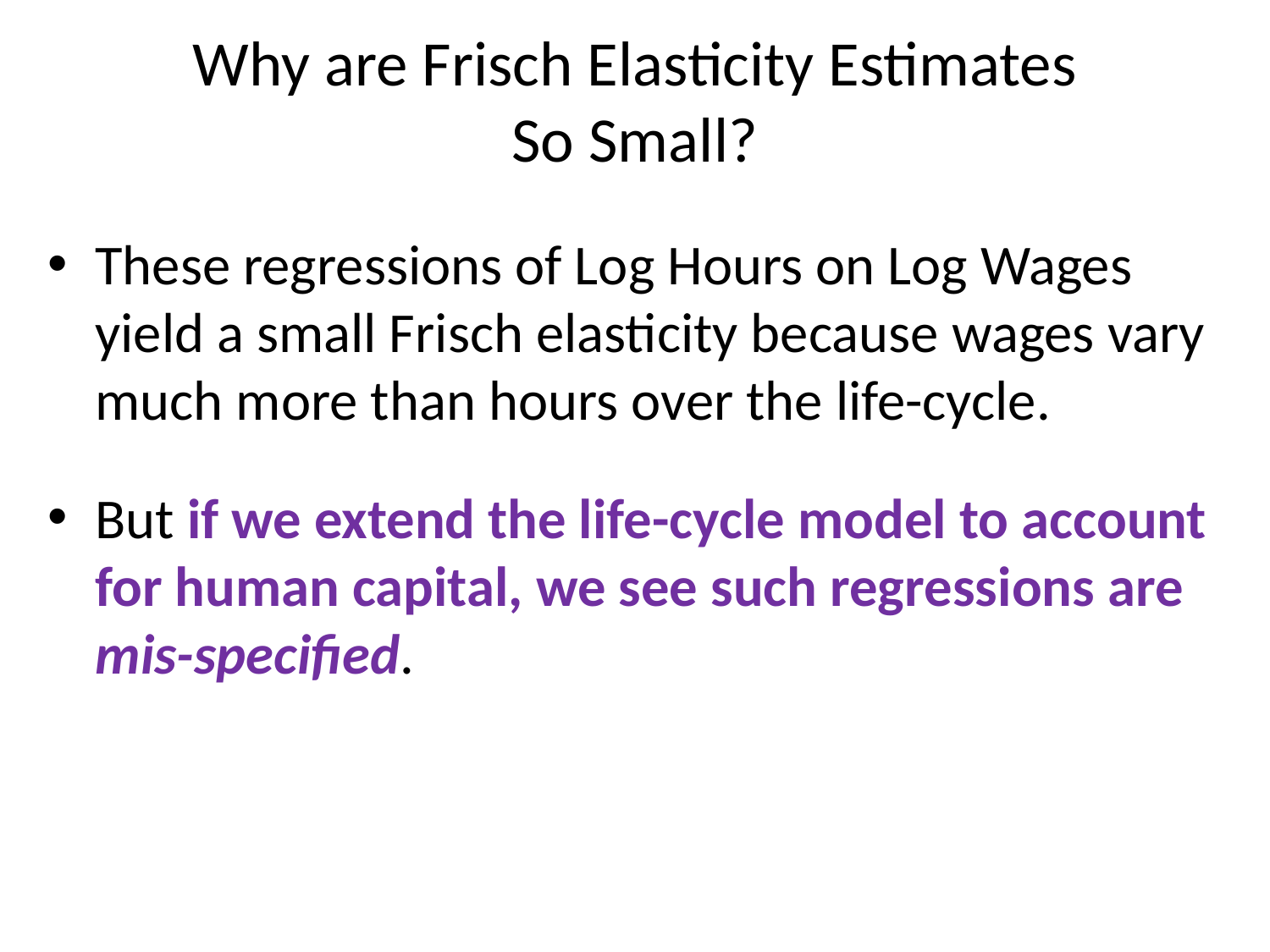

# Why are Frisch Elasticity Estimates So Small?
These regressions of Log Hours on Log Wages yield a small Frisch elasticity because wages vary much more than hours over the life-cycle.

But if we extend the life-cycle model to account for human capital, we see such regressions are mis-specified.